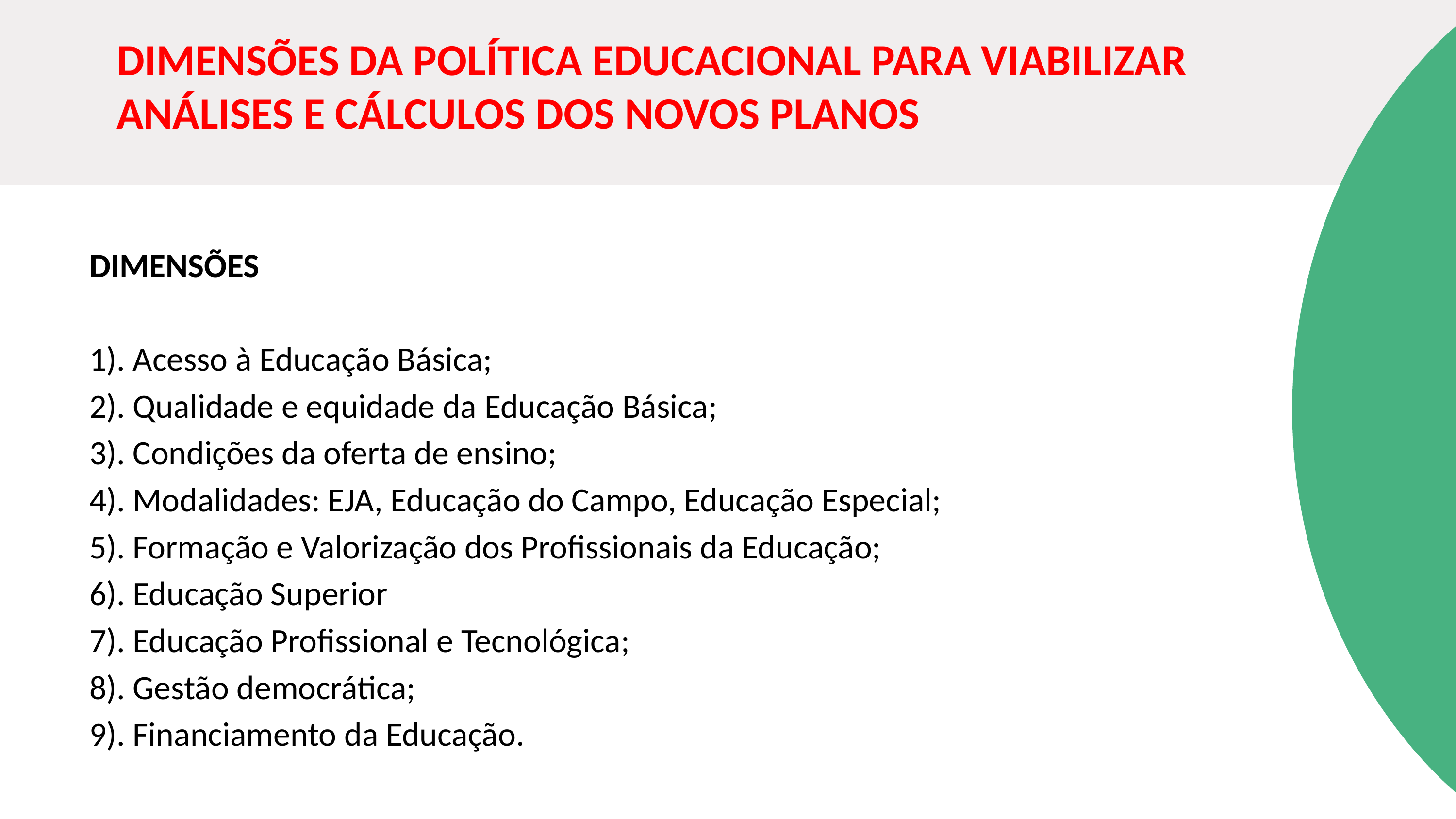

DIMENSÕES DA POLÍTICA EDUCACIONAL PARA VIABILIZAR ANÁLISES E CÁLCULOS DOS NOVOS PLANOS

DIMENSÕES

1). Acesso à Educação Básica;
2). Qualidade e equidade da Educação Básica;
3). Condições da oferta de ensino;
4). Modalidades: EJA, Educação do Campo, Educação Especial;
5). Formação e Valorização dos Profissionais da Educação;
6). Educação Superior
7). Educação Profissional e Tecnológica;
8). Gestão democrática;
9). Financiamento da Educação.